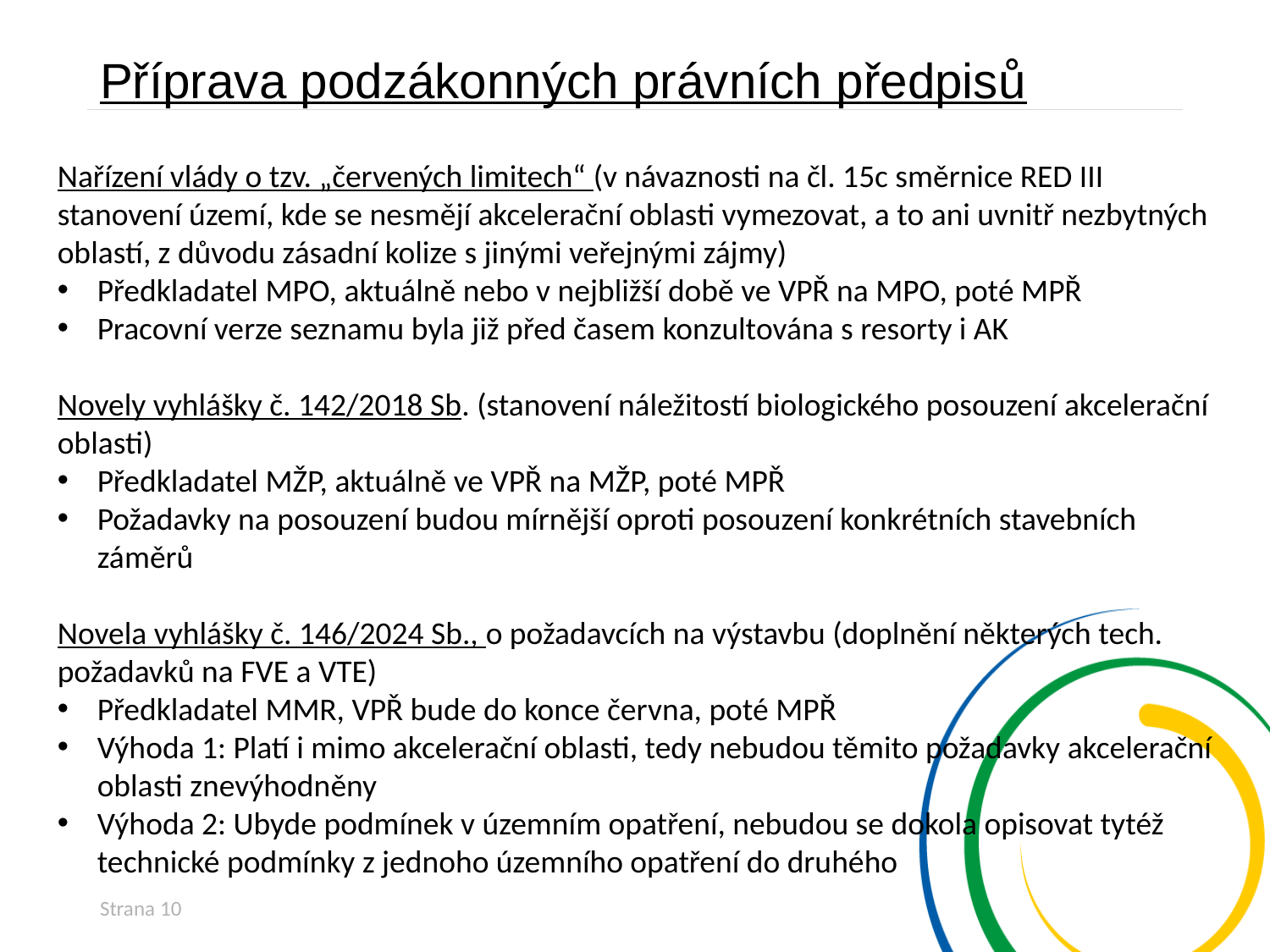

Příprava podzákonných právních předpisů
Nařízení vlády o tzv. „červených limitech“ (v návaznosti na čl. 15c směrnice RED III stanovení území, kde se nesmějí akcelerační oblasti vymezovat, a to ani uvnitř nezbytných oblastí, z důvodu zásadní kolize s jinými veřejnými zájmy)
Předkladatel MPO, aktuálně nebo v nejbližší době ve VPŘ na MPO, poté MPŘ
Pracovní verze seznamu byla již před časem konzultována s resorty i AK

Novely vyhlášky č. 142/2018 Sb. (stanovení náležitostí biologického posouzení akcelerační oblasti)
Předkladatel MŽP, aktuálně ve VPŘ na MŽP, poté MPŘ
Požadavky na posouzení budou mírnější oproti posouzení konkrétních stavebních záměrů

Novela vyhlášky č. 146/2024 Sb., o požadavcích na výstavbu (doplnění některých tech. požadavků na FVE a VTE)
Předkladatel MMR, VPŘ bude do konce června, poté MPŘ
Výhoda 1: Platí i mimo akcelerační oblasti, tedy nebudou těmito požadavky akcelerační oblasti znevýhodněny
Výhoda 2: Ubyde podmínek v územním opatření, nebudou se dokola opisovat tytéž technické podmínky z jednoho územního opatření do druhého
Strana 10